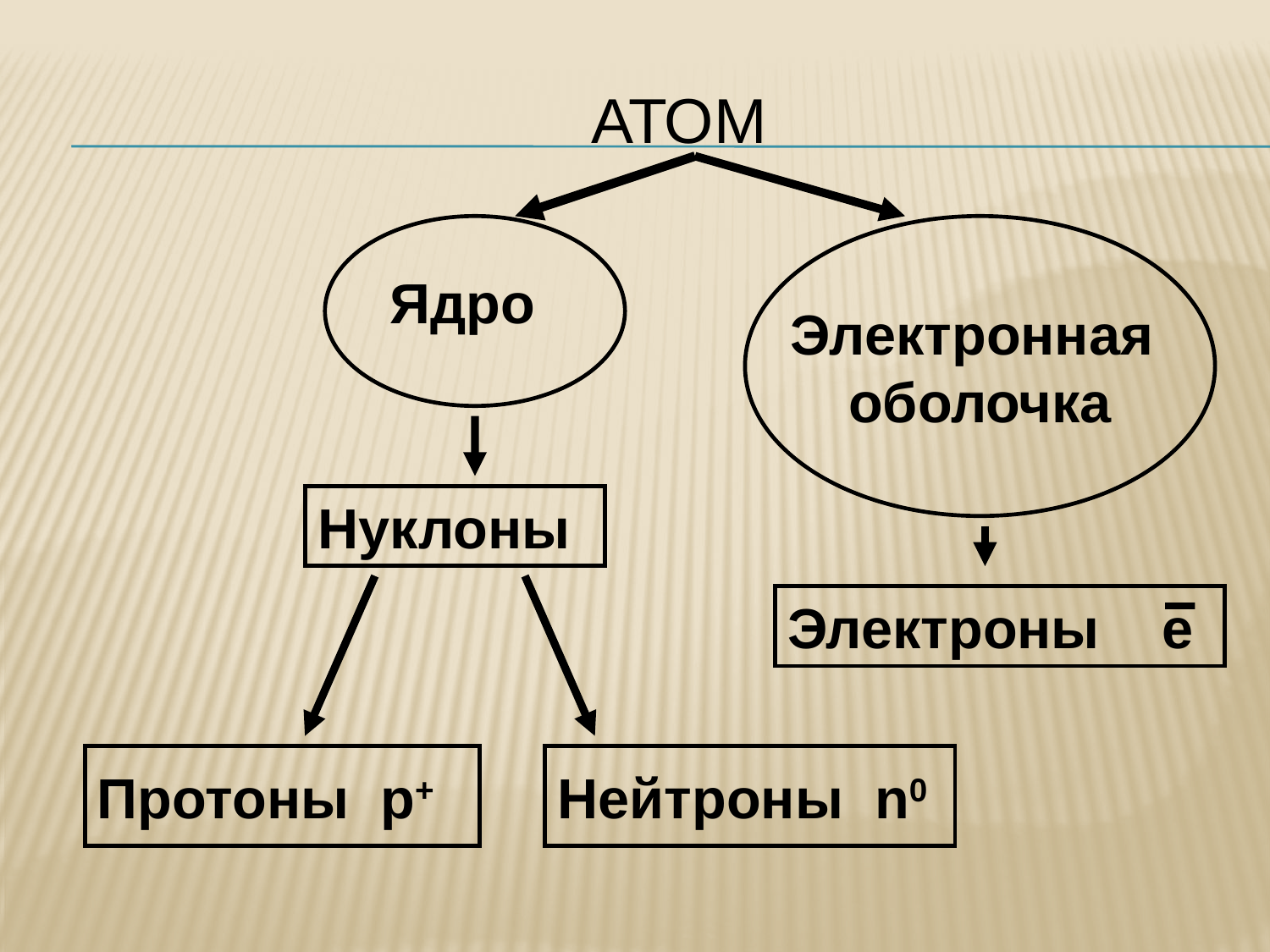

# Атом

Ядро

Электронная
оболочка

Нуклоны

Электроны    е

Нейтроны  n0
Протоны  p+